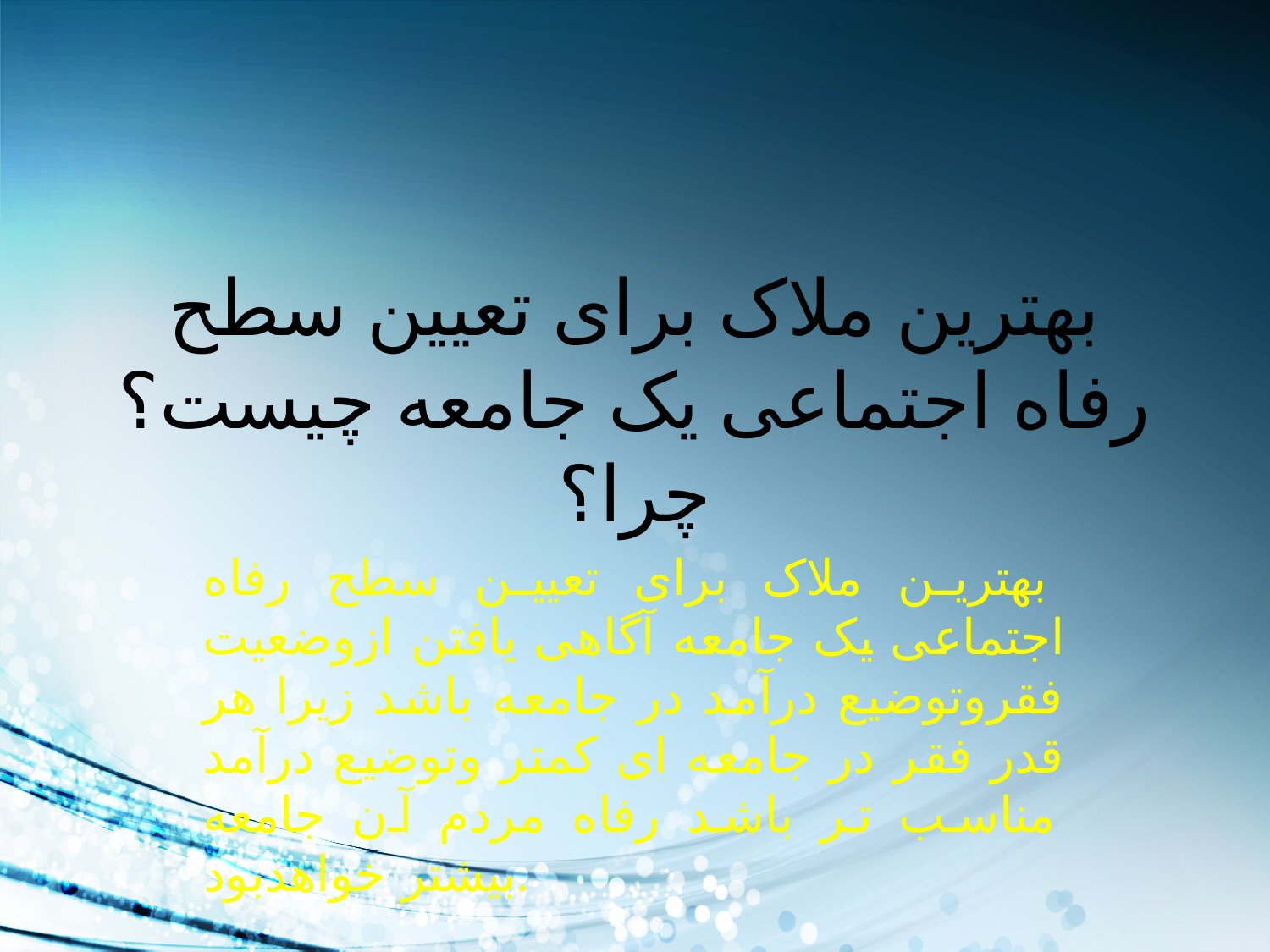

# بهترین ملاک برای تعیین سطح رفاه اجتماعی یک جامعه چیست؟چرا؟
بهترین ملاک برای تعیین سطح رفاه اجتماعی یک جامعه آگاهی یافتن ازوضعیت فقروتوضیع درآمد در جامعه باشد زیرا هر قدر فقر در جامعه ای کمتر وتوضیع درآمد مناسب تر باشد رفاه مردم آن جامعه بیشتر خواهدبود.